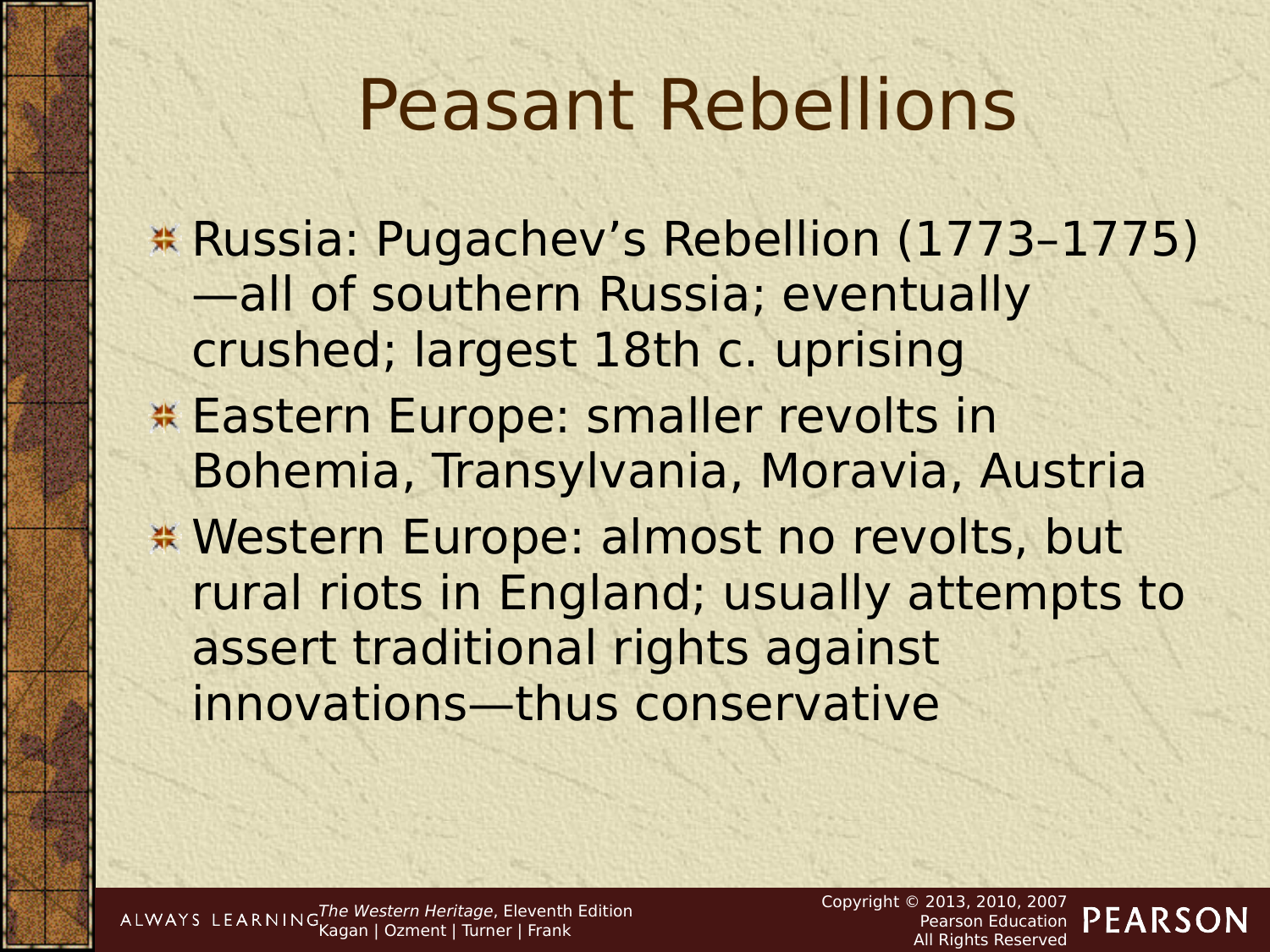

Peasant Rebellions
Russia: Pugachev’s Rebellion (1773–1775)—all of southern Russia; eventually crushed; largest 18th c. uprising
Eastern Europe: smaller revolts in Bohemia, Transylvania, Moravia, Austria
Western Europe: almost no revolts, but rural riots in England; usually attempts to assert traditional rights against innovations—thus conservative